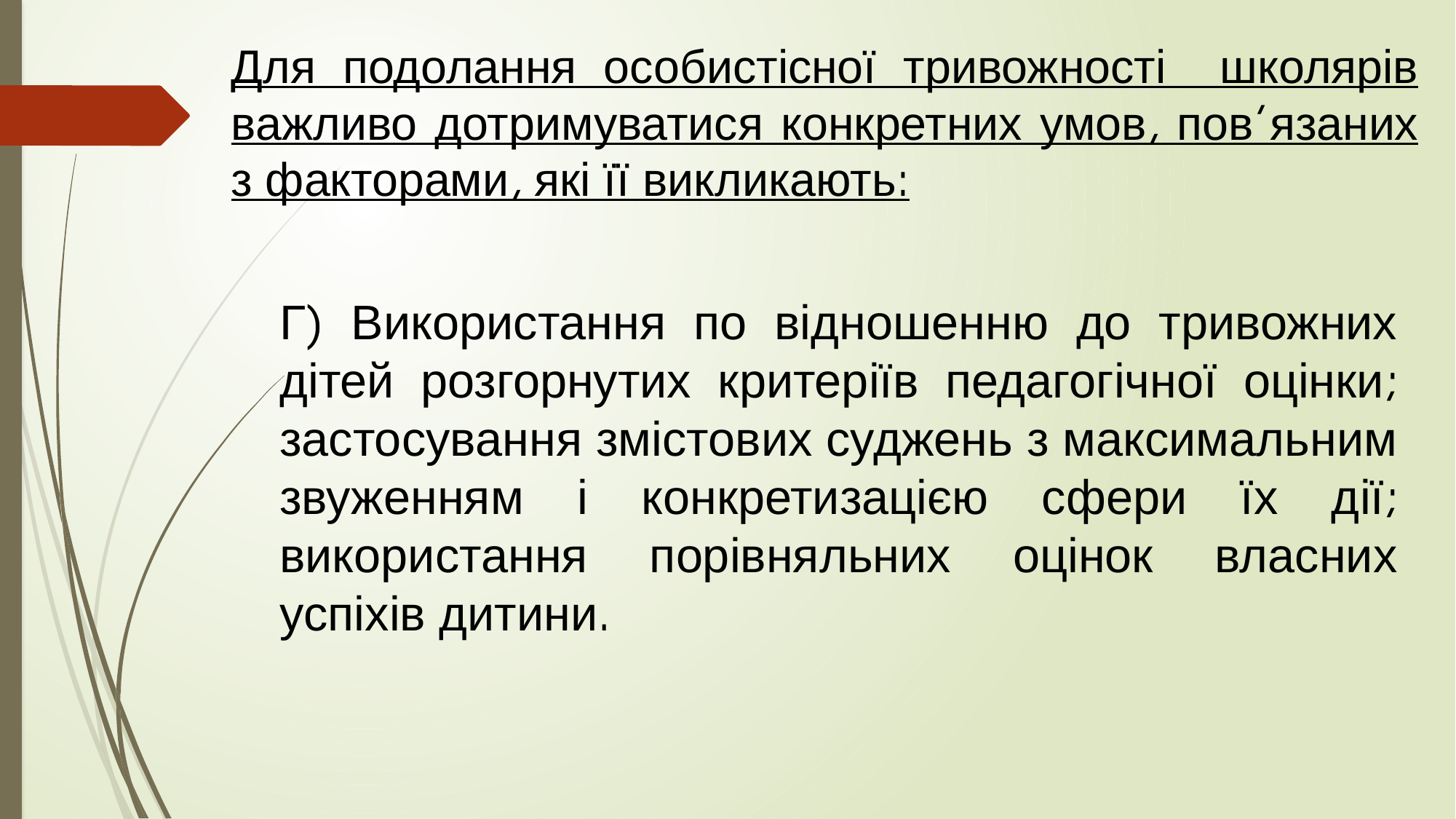

# Для подолання особистісної тривожності  школярів важливо дотримуватися конкретних умов, пов’язаних з факторами, які її викликають:
Г) Використання по відношенню до тривожних дітей розгорнутих критеріїв педагогічної оцінки; застосування змістових суджень з максимальним звуженням і конкретизацією сфери їх дії; використання порівняльних оцінок власних успіхів дитини.